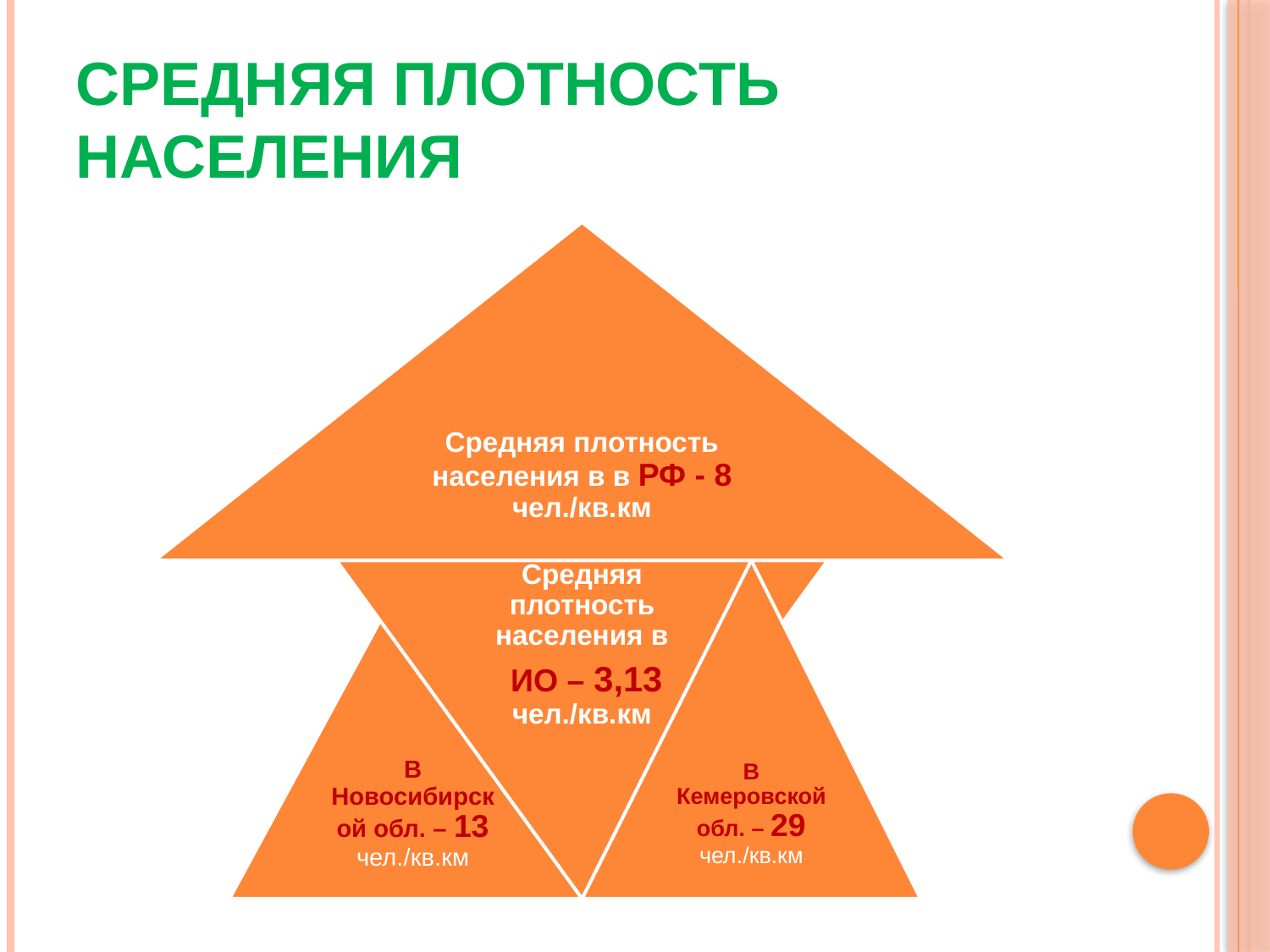

# Средняя плотность населения
Средняя плотность населения в в РФ - 8 чел./кв.км
В Новосибирской обл. – 13 чел./кв.км
Средняя плотность населения в
 ИО – 3,13 чел./кв.км
В Кемеровской обл. – 29 чел./кв.км